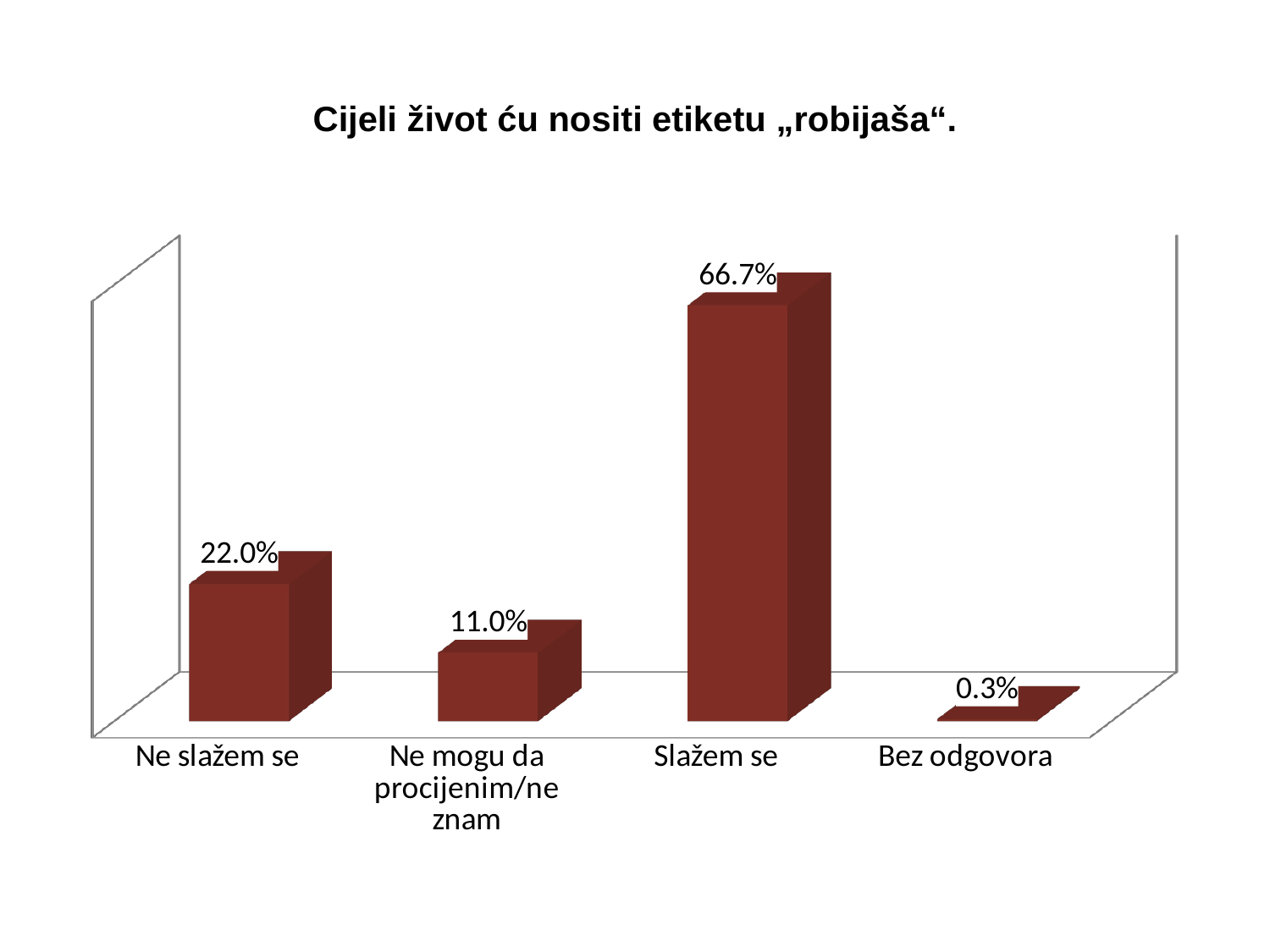

# Cijeli život ću nositi etiketu „robijaša“.

[unsupported chart]